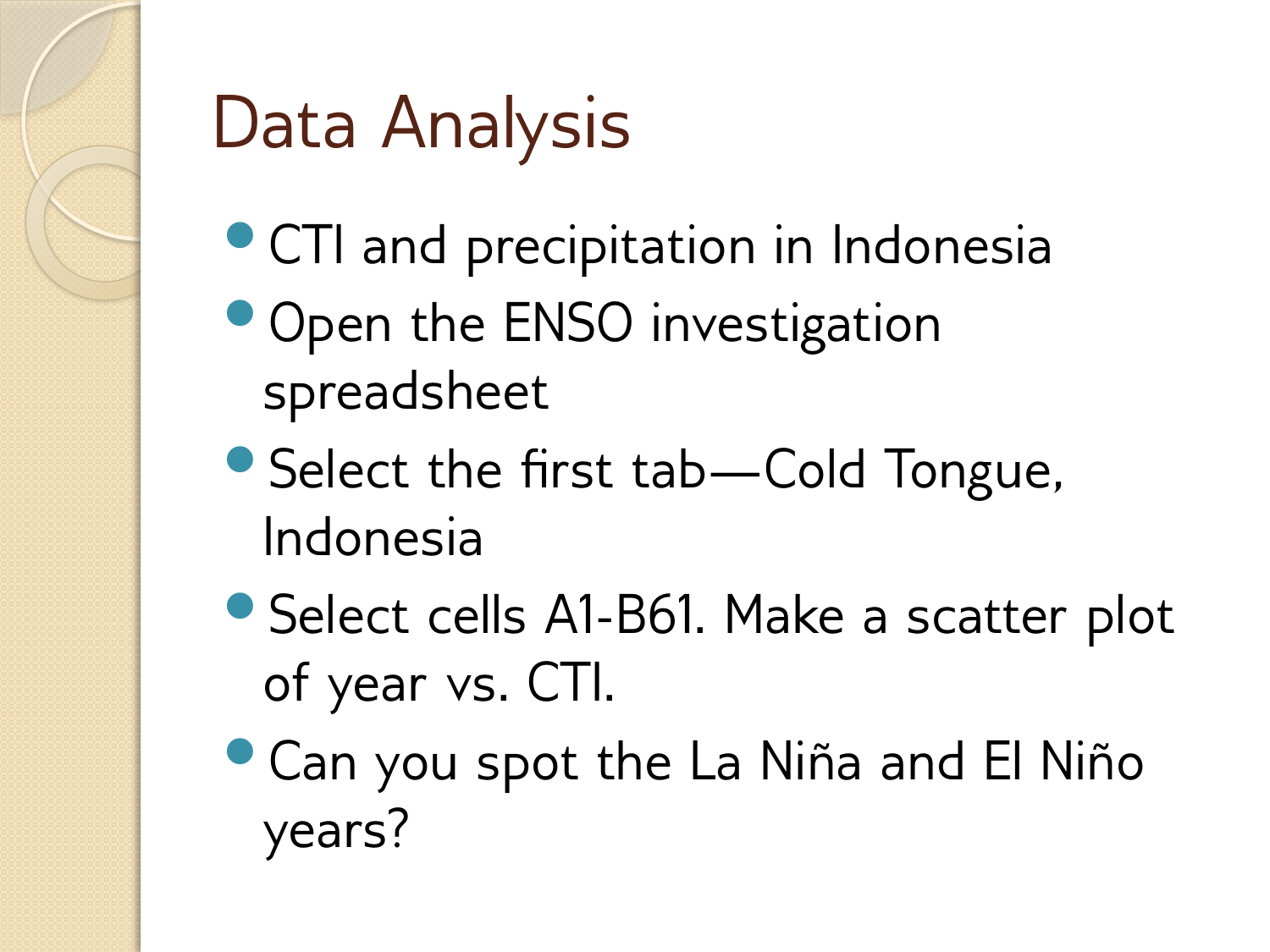

# Data Analysis
CTI and precipitation in Indonesia
Open the ENSO investigation spreadsheet
Select the first tab—Cold Tongue, Indonesia
Select cells A1-B61. Make a scatter plot of year vs. CTI.
Can you spot the La Niña and El Niño years?